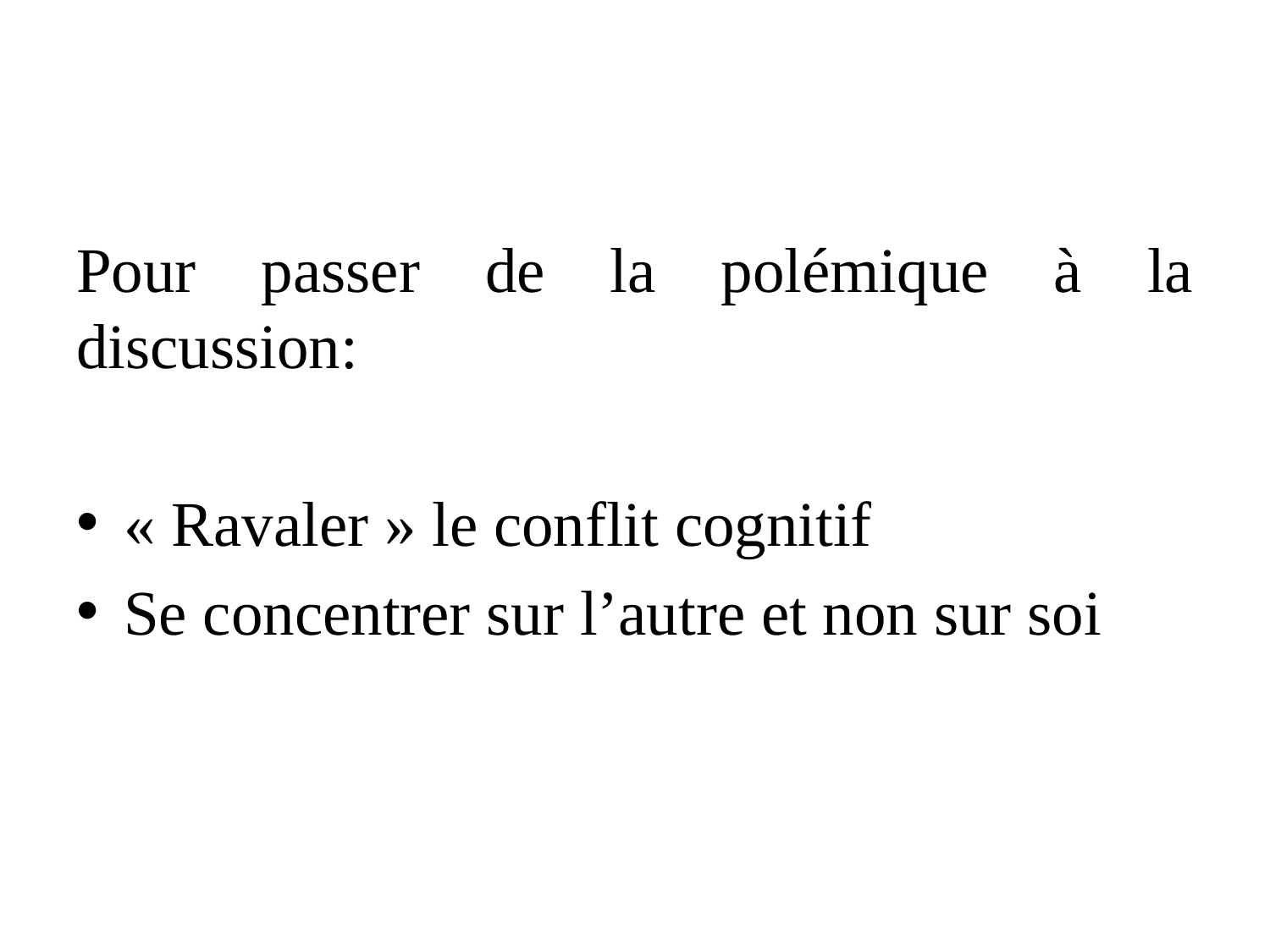

#
Pour passer de la polémique à la discussion:

« Ravaler » le conflit cognitif
Se concentrer sur l’autre et non sur soi